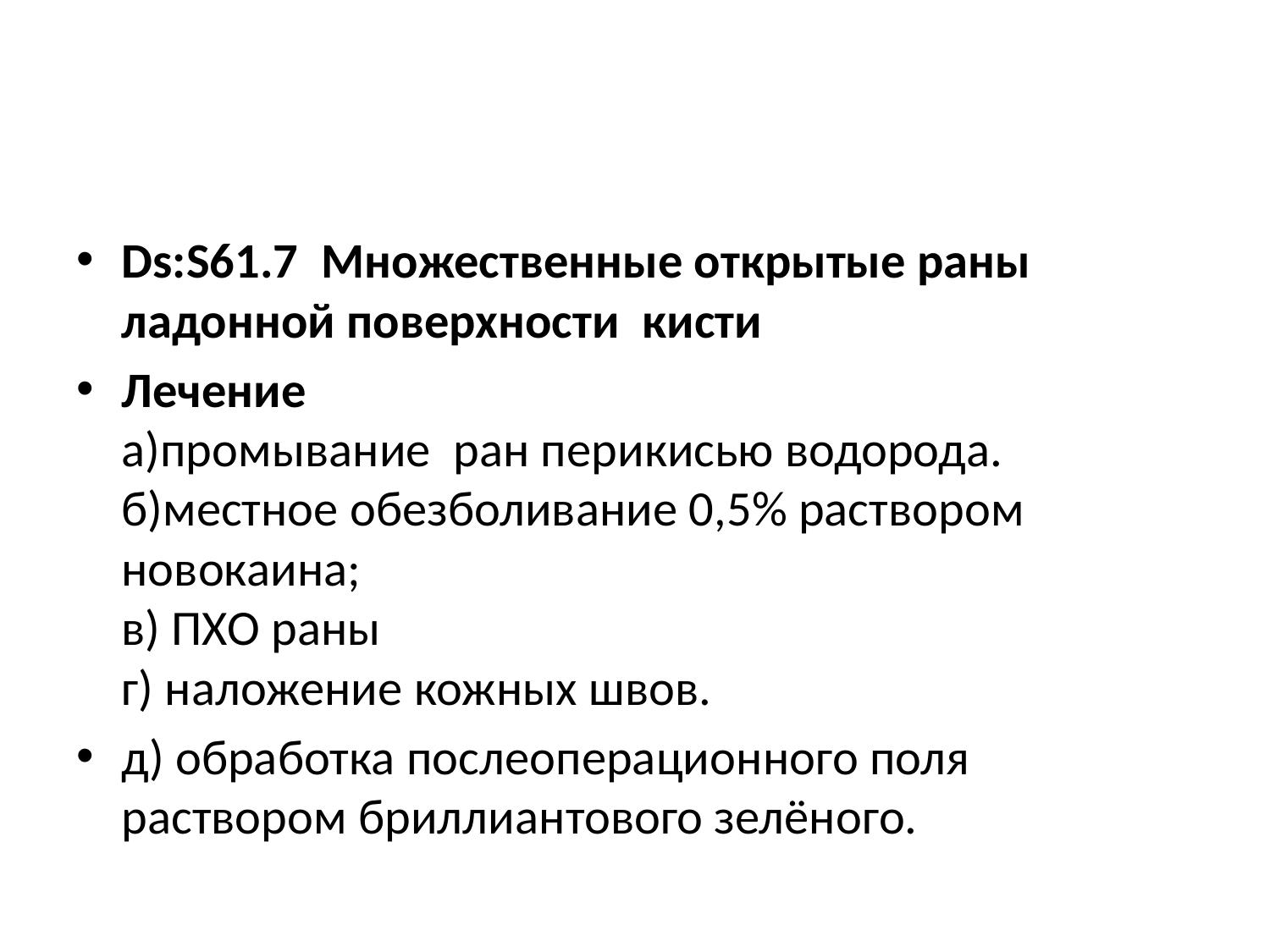

#
Ds:S61.7  Множественные открытые раны ладонной поверхности  кисти
Лечение
а)промывание  ран перикисью водорода.
б)местное обезболивание 0,5% раствором новокаина;
в) ПХО раны
г) наложение кожных швов.
д) обработка послеоперационного поля раствором бриллиантового зелёного.